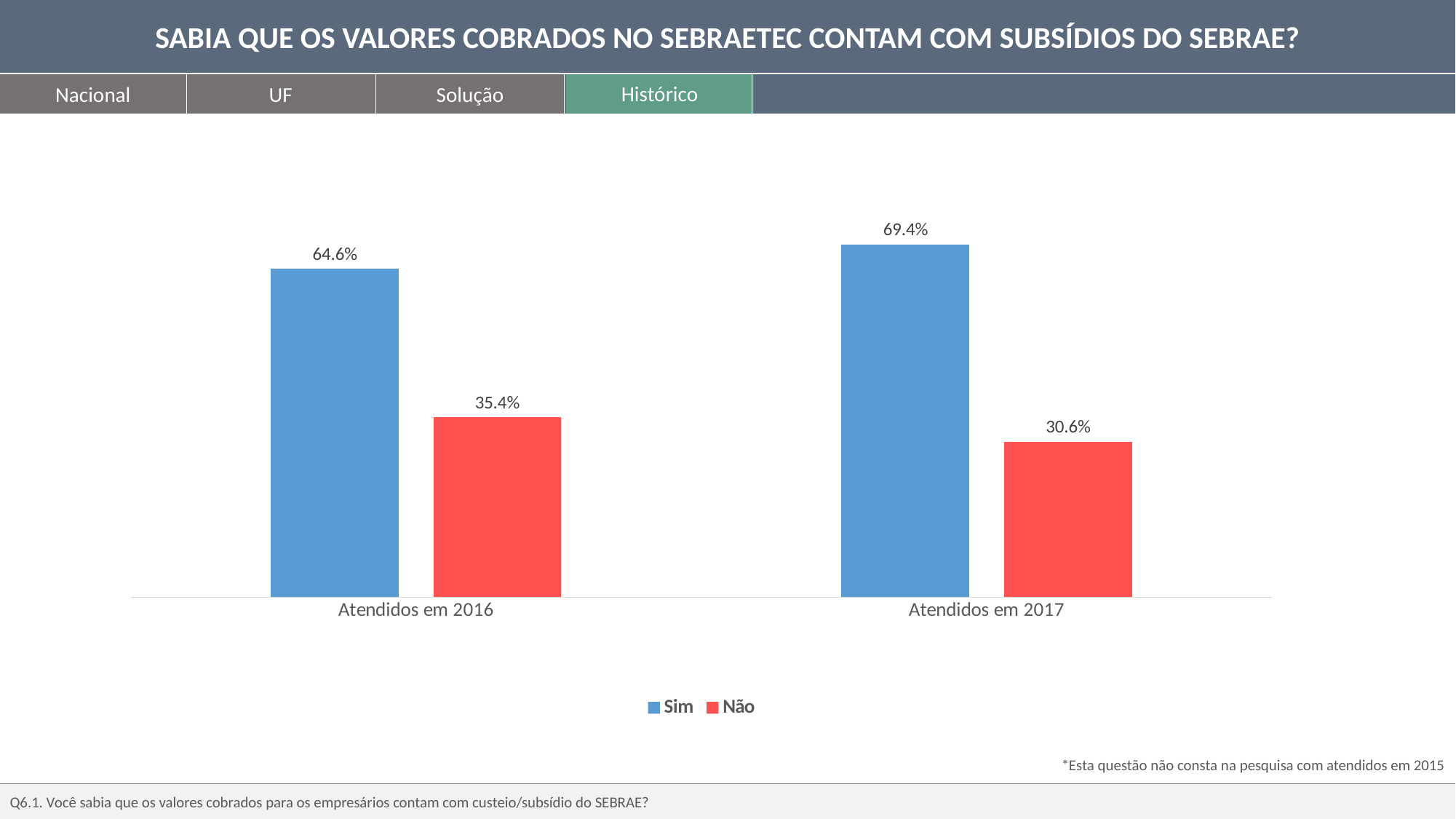

SABIA QUE OS VALORES COBRADOS NO SEBRAETEC CONTAM COM SUBSÍDIOS DO SEBRAE?
Nacional
UF
Solução
Histórico

### Chart

| Category | Sim | Não |
|---|---|---|
| Atendidos em 2016 | 0.6460000000000001 | 0.35400000000000004 |
| Atendidos em 2017 | 0.694 | 0.3060000000000001 |
*Esta questão não consta na pesquisa com atendidos em 2015
Q6.1. Você sabia que os valores cobrados para os empresários contam com custeio/subsídio do SEBRAE?